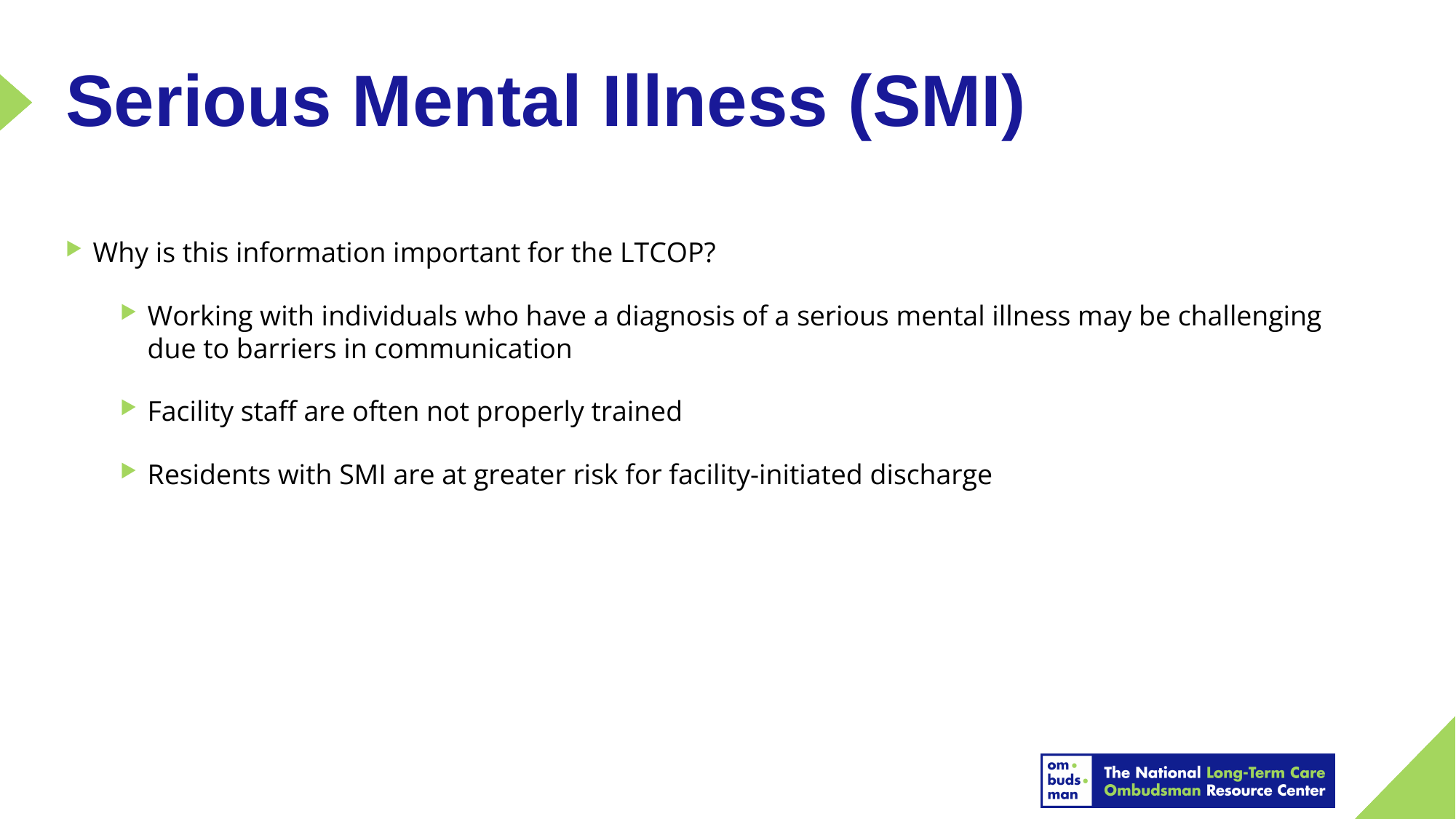

# Serious Mental Illness (SMI)

Why is this information important for the LTCOP?
Working with individuals who have a diagnosis of a serious mental illness may be challenging due to barriers in communication
Facility staff are often not properly trained
Residents with SMI are at greater risk for facility-initiated discharge